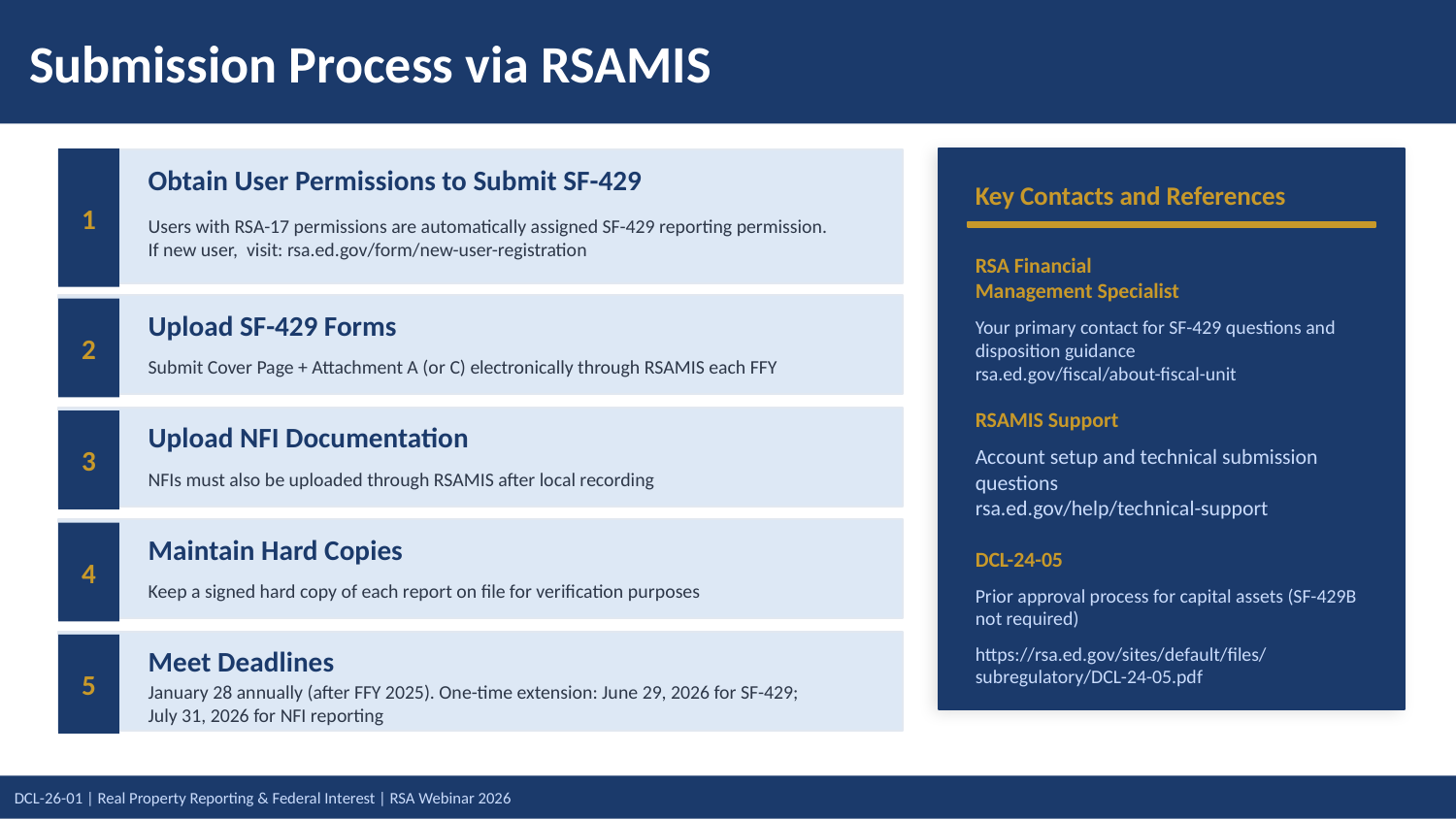

# Submission Process via RSAMIS

1
Obtain User Permissions to Submit SF-429
Key Contacts and References
Users with RSA-17 permissions are automatically assigned SF-429 reporting permission.
If new user,  visit: rsa.ed.gov/form/new-user-registration
RSA Financial
Management Specialist
Your primary contact for SF-429 questions and disposition guidance
rsa.ed.gov/fiscal/about-fiscal-unit
2
Upload SF-429 Forms
Submit Cover Page + Attachment A (or C) electronically through RSAMIS each FFY
RSAMIS Support
Account setup and technical submission questions
rsa.ed.gov/help/technical-support

3
Upload NFI Documentation
NFIs must also be uploaded through RSAMIS after local recording
4
Maintain Hard Copies
DCL-24-05
Prior approval process for capital assets (SF-429B not required)
https://rsa.ed.gov/sites/default/files/subregulatory/DCL-24-05.pdf

Keep a signed hard copy of each report on file for verification purposes
5
Meet Deadlines
January 28 annually (after FFY 2025). One-time extension: June 29, 2026 for SF-429;
July 31, 2026 for NFI reporting
Obtain User Permissions to Submit SF-429
Users with RSA-17 permissions are automatically assigned SF-429 reporting permission. If new user,  visit: rsa.ed.gov/form/new-user-registration
Upload SF-429 forms
Submit Cover Page + Attachment A (or C) electronically through RSAMIS each FFY
Upload NFI documentation
NFIs must also be uploaded through RSAMIS after local recording.
Maintain hard copies
Keep a signed hard copy of each report on file for verification purposes.
Meet deadlines
January 28 annually (after FFY 2025). One-time extension: June 29, 2026 for SF-429;
July 31, 2026 for NFI reporting
Key Contacts and References
RSA Financial Management Specialist
Your primary contact for SF-429 questions and disposition guidance
rsa.ed.gov/fiscal/about-fiscal-unit
RSAMIS Support
Account setup and technical submission questions
rsa.ed.gov/help/technical-support
DCL-24-05
Prior approval process for capital assets (SF-429B not required)
https://rsa.ed.gov/sites/default/files/subregulatory/DCL-24-05.pdf